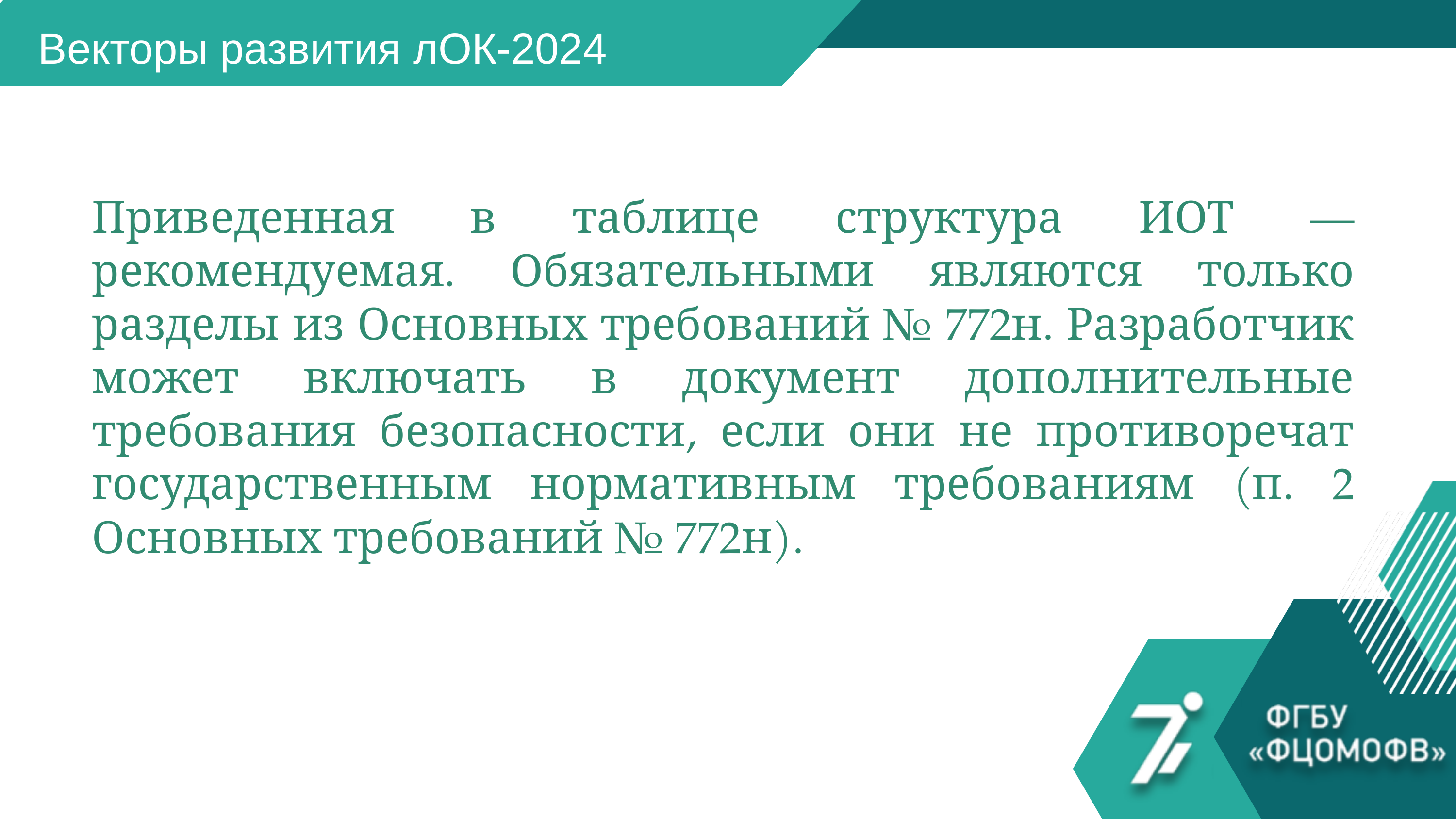

Векторы развития лОК-2024

Приведенная в таблице структура ИОТ — рекомендуемая. Обязательными являются только разделы из Основных требований № 772н. Разработчик может включать в документ дополнительные требования безопасности, если они не противоречат государственным нормативным требованиям (п. 2 Основных требований № 772н).